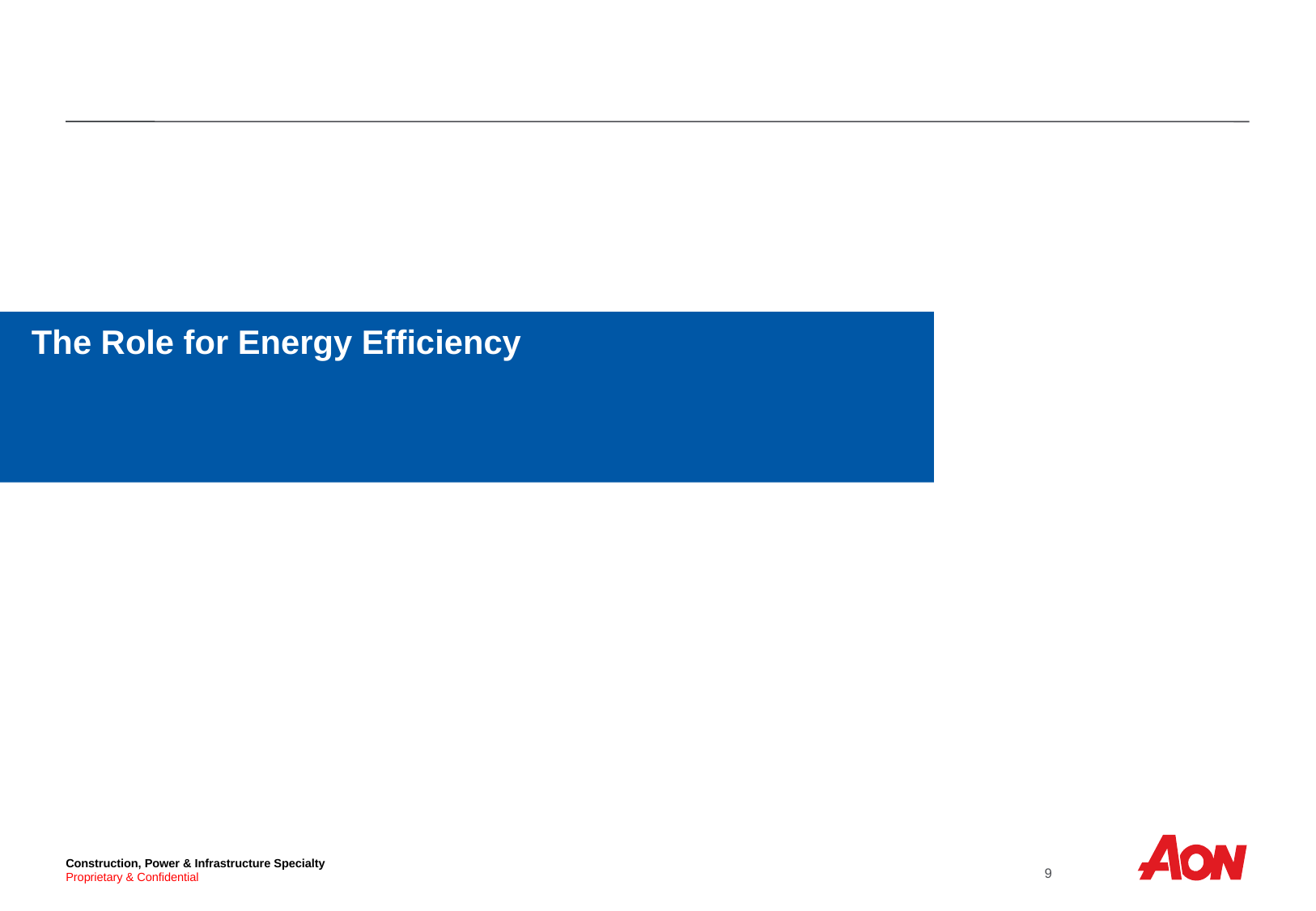

The Role for Energy Efficiency
9
Construction, Power & Infrastructure Specialty
Proprietary & Confidential